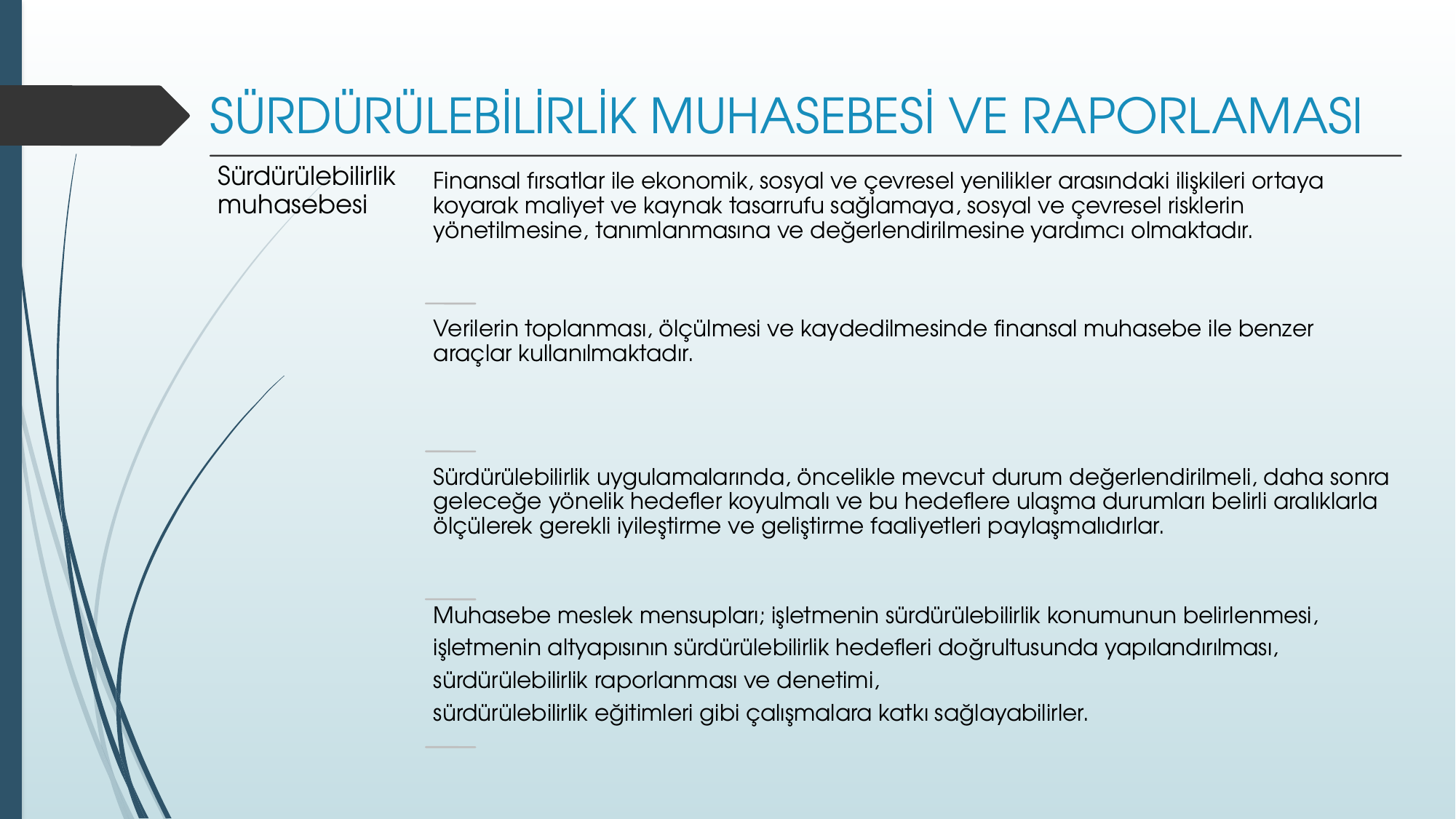

# SÜRDÜRÜLEBİLİRLİK MUHASEBESİ VE RAPORLAMASI
Sürdürülebilirlik muhasebesi
Finansal fırsatlar ile ekonomik, sosyal ve çevresel yenilikler arasındaki ilişkileri ortaya koyarak maliyet ve kaynak tasarrufu sağlamaya, sosyal ve çevresel risklerin yönetilmesine, tanımlanmasına ve değerlendirilmesine yardımcı olmaktadır.
Verilerin toplanması, ölçülmesi ve kaydedilmesinde finansal muhasebe ile benzer araçlar kullanılmaktadır.
Sürdürülebilirlik uygulamalarında, öncelikle mevcut durum değerlendirilmeli, daha sonra geleceğe yönelik hedefler koyulmalı ve bu hedeflere ulaşma durumları belirli aralıklarla ölçülerek gerekli iyileştirme ve geliştirme faaliyetleri paylaşmalıdırlar.
Muhasebe meslek mensupları; işletmenin sürdürülebilirlik konumunun belirlenmesi,
işletmenin altyapısının sürdürülebilirlik hedefleri doğrultusunda yapılandırılması,
sürdürülebilirlik raporlanması ve denetimi,
sürdürülebilirlik eğitimleri gibi çalışmalara katkı sağlayabilirler.